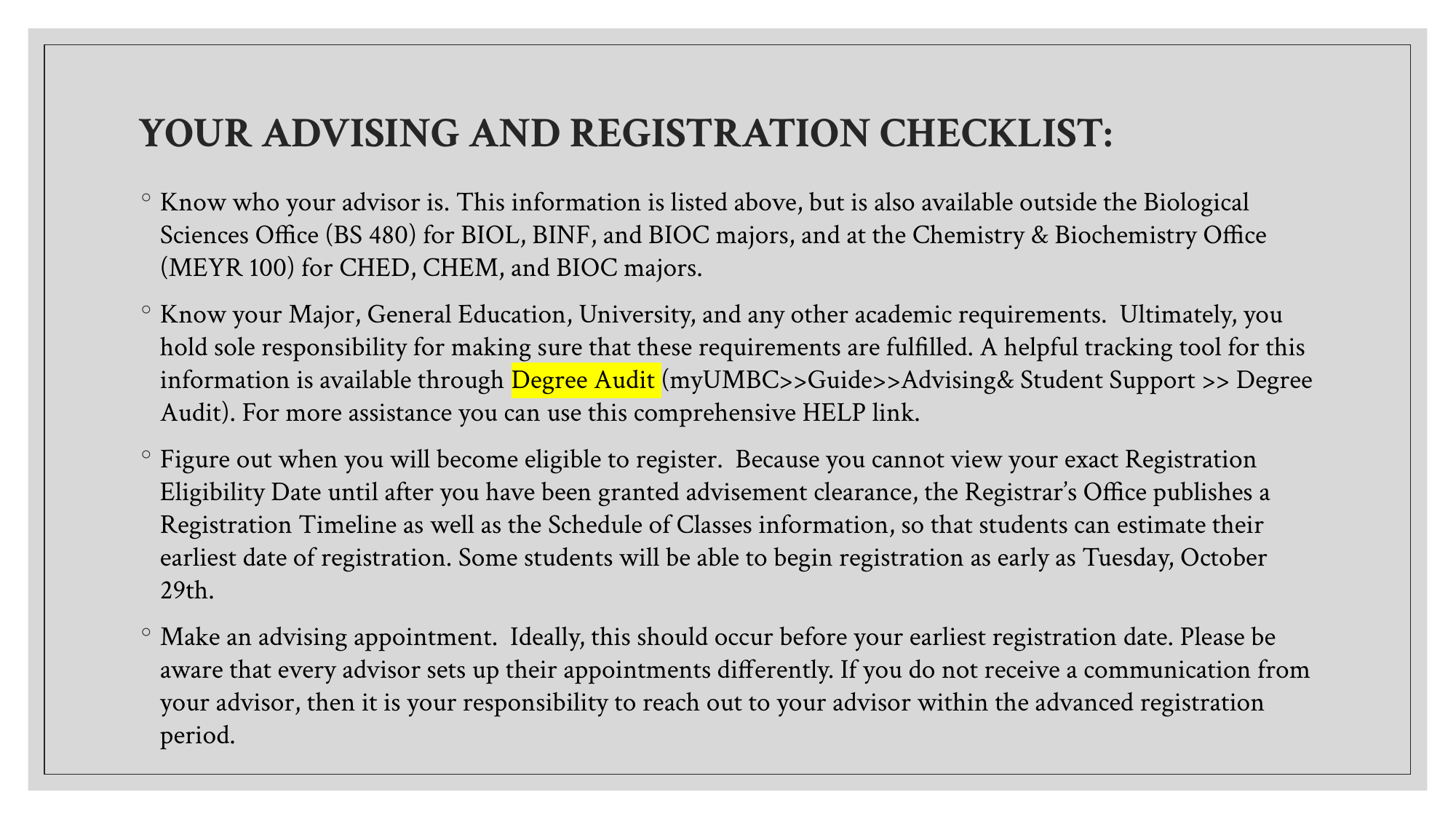

# YOUR ADVISING AND REGISTRATION CHECKLIST:
Know who your advisor is. This information is listed above, but is also available outside the Biological Sciences Office (BS 480) for BIOL, BINF, and BIOC majors, and at the Chemistry & Biochemistry Office (MEYR 100) for CHED, CHEM, and BIOC majors.
Know your Major, General Education, University, and any other academic requirements.  Ultimately, you hold sole responsibility for making sure that these requirements are fulfilled. A helpful tracking tool for this information is available through Degree Audit (myUMBC>>Guide>>Advising& Student Support >> Degree Audit). For more assistance you can use this comprehensive HELP link.
Figure out when you will become eligible to register.  Because you cannot view your exact Registration Eligibility Date until after you have been granted advisement clearance, the Registrar’s Office publishes a Registration Timeline as well as the Schedule of Classes information, so that students can estimate their earliest date of registration. Some students will be able to begin registration as early as Tuesday, October 29th.
Make an advising appointment.  Ideally, this should occur before your earliest registration date. Please be aware that every advisor sets up their appointments differently. If you do not receive a communication from your advisor, then it is your responsibility to reach out to your advisor within the advanced registration period.